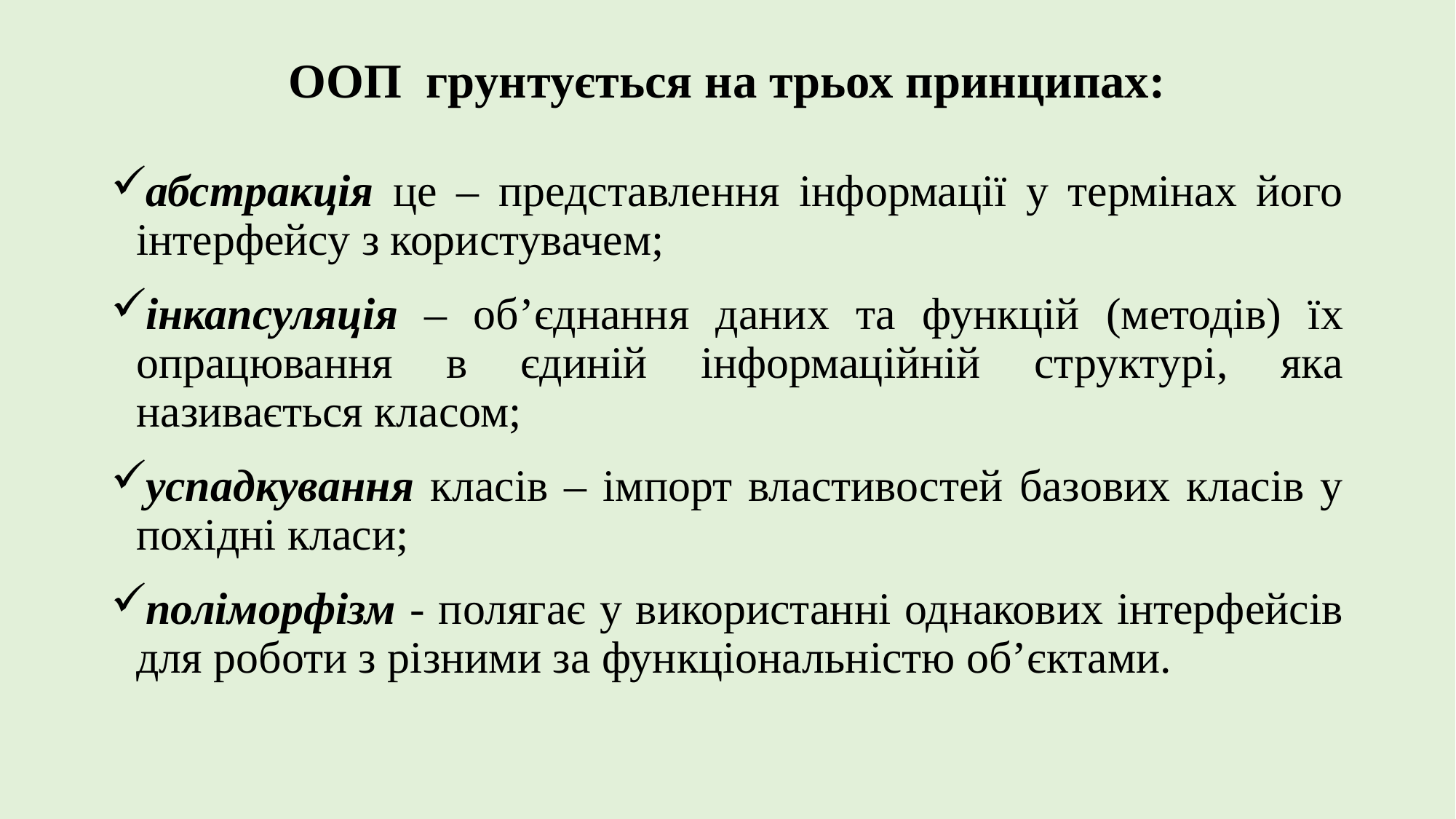

# ООП  грунтується на трьох принципах:
абстракція це – представлення інформації у термінах його інтерфейсу з користувачем;
інкапсуляція – об’єднання даних та функцій (методів) їх опрацювання в єдиній інформаційній структурі, яка називається класом;
успадкування класів – імпорт властивостей базових класів у похідні класи;
поліморфізм - полягає у використанні однакових інтерфейсів для роботи з різними за функціональністю об’єктами.